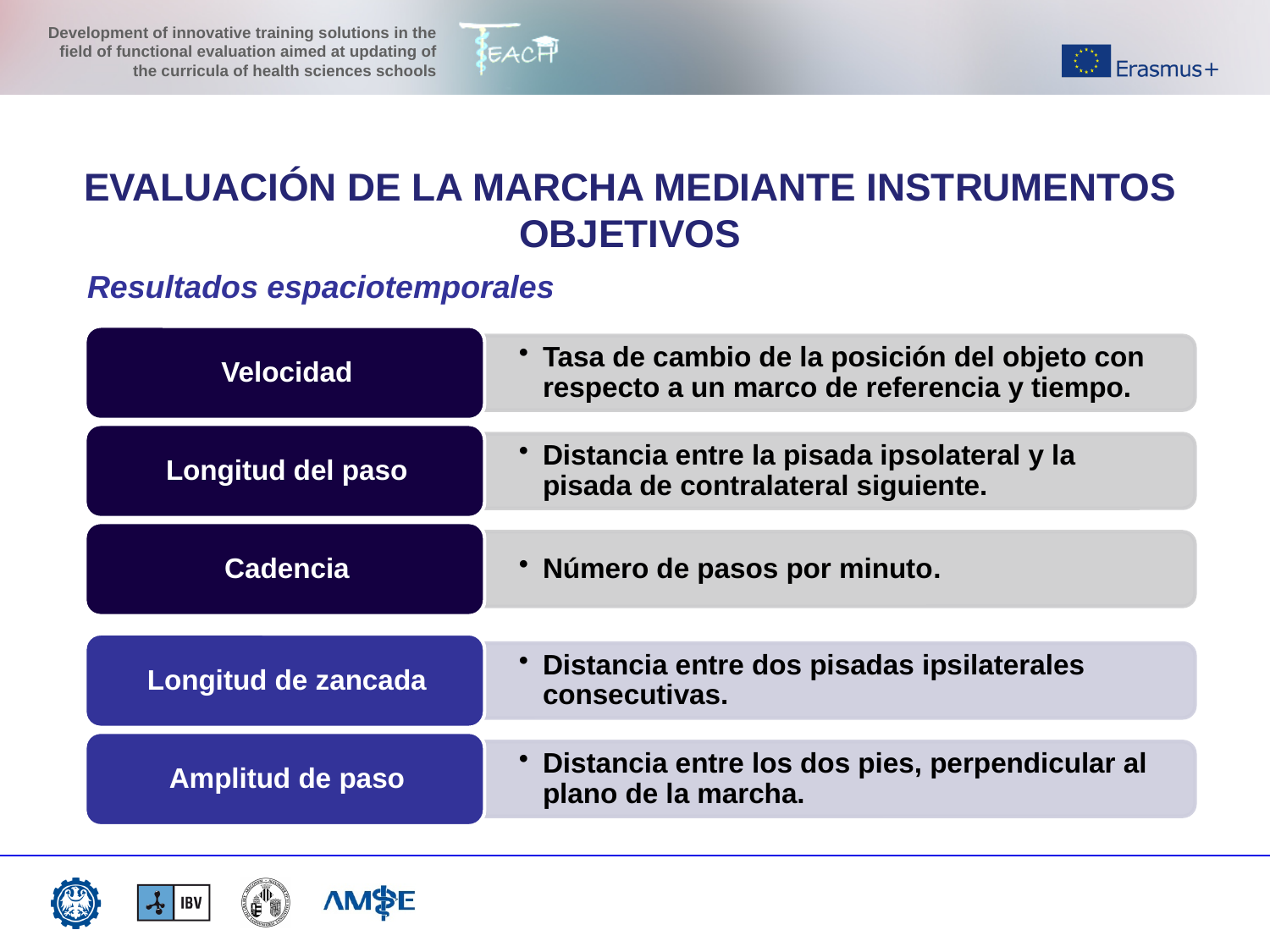

EVALUACIÓN DE LA MARCHA MEDIANTE INSTRUMENTOS OBJETIVOS
Resultados espaciotemporales
Tasa de cambio de la posición del objeto con respecto a un marco de referencia y tiempo.
Velocidad
Distancia entre la pisada ipsolateral y la pisada de contralateral siguiente.
Longitud del paso
Número de pasos por minuto.
Cadencia
Distancia entre dos pisadas ipsilaterales consecutivas.
Longitud de zancada
Distancia entre los dos pies, perpendicular al plano de la marcha.
Amplitud de paso